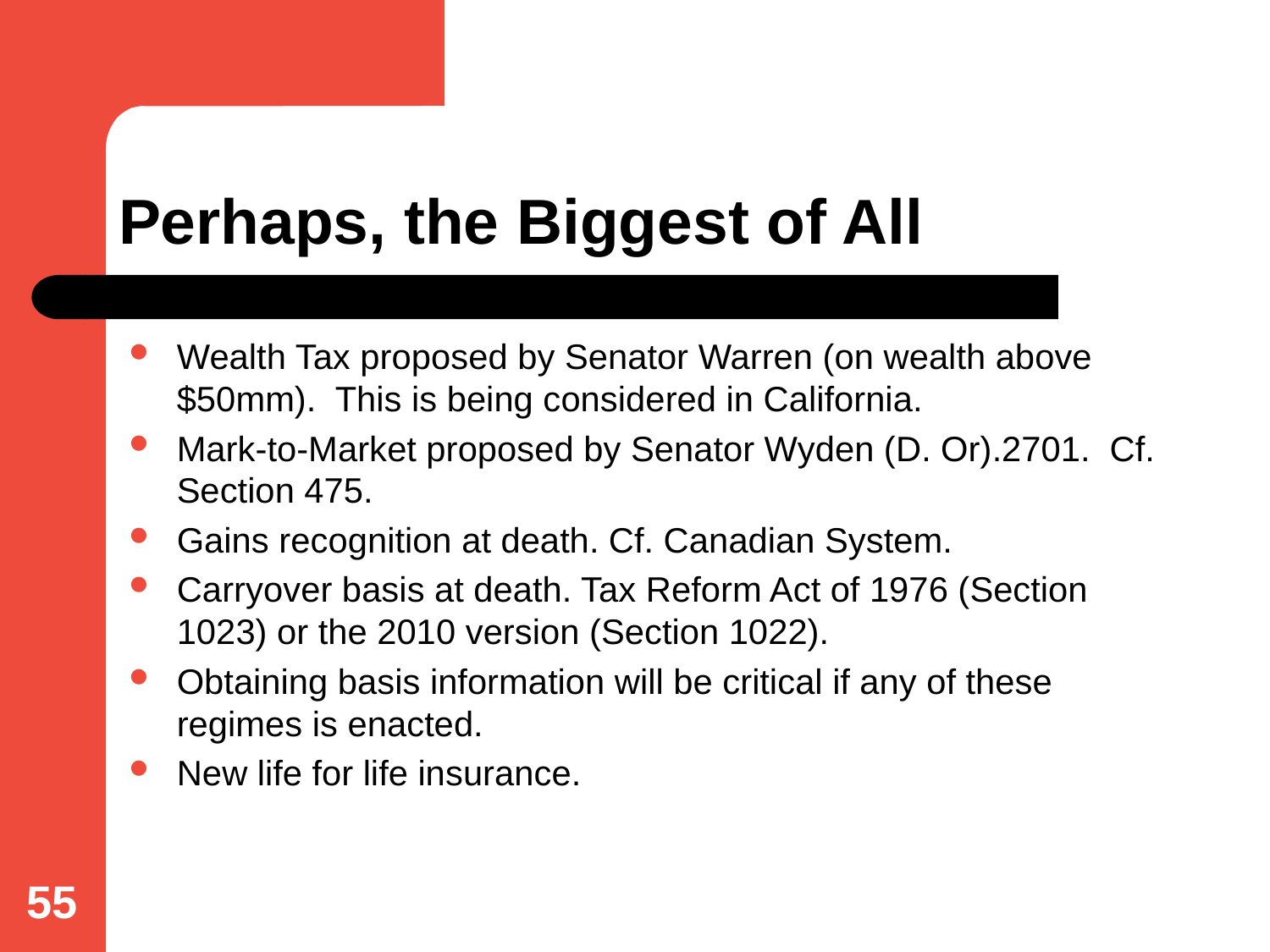

# Perhaps, the Biggest of All
Wealth Tax proposed by Senator Warren (on wealth above $50mm).  This is being considered in California.
Mark-to-Market proposed by Senator Wyden (D. Or).2701.  Cf. Section 475.
Gains recognition at death. Cf. Canadian System.
Carryover basis at death. Tax Reform Act of 1976 (Section 1023) or the 2010 version (Section 1022).
Obtaining basis information will be critical if any of these regimes is enacted.
New life for life insurance.

55